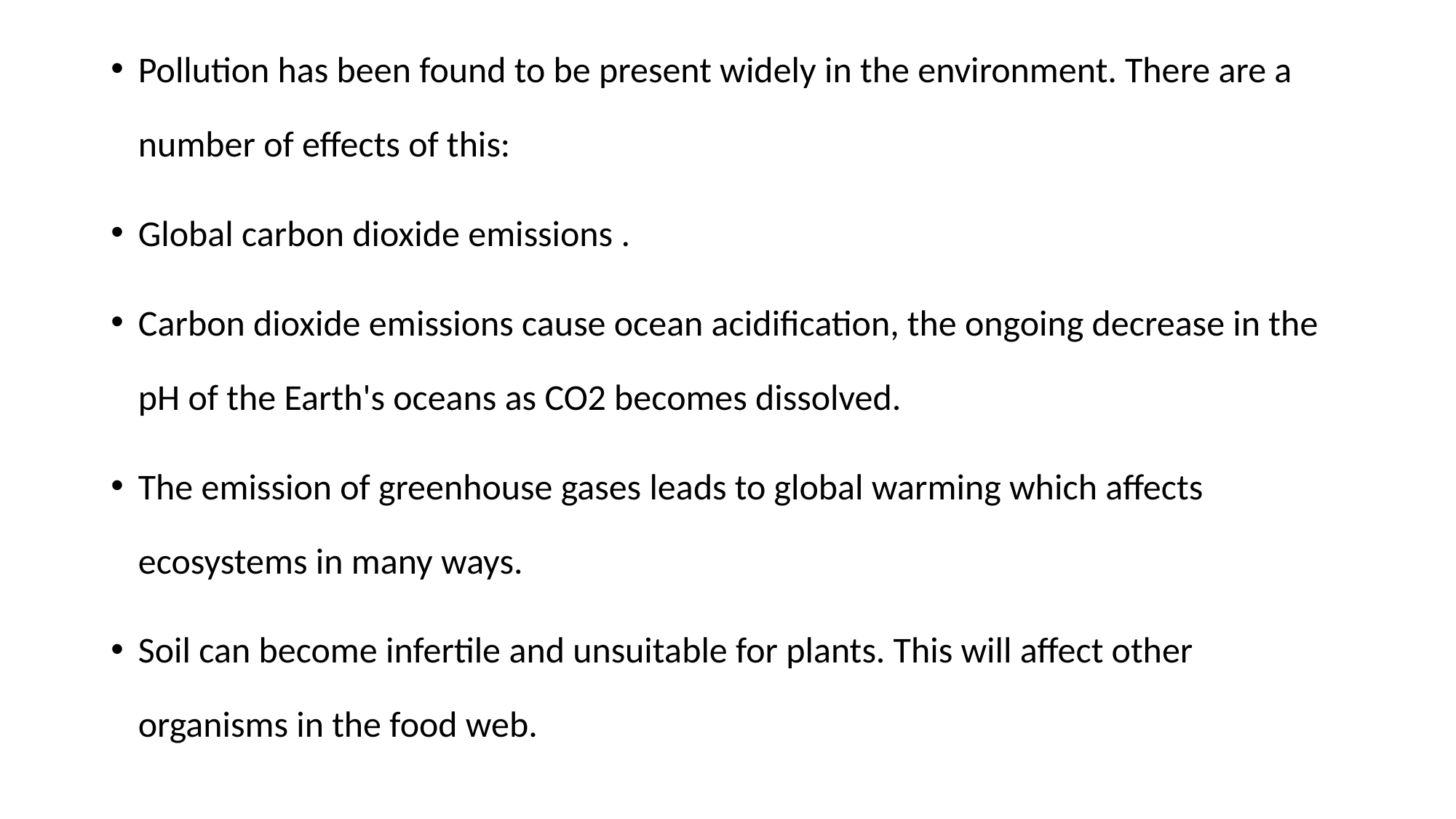

Pollution has been found to be present widely in the environment. There are a number of effects of this:
Global carbon dioxide emissions .
Carbon dioxide emissions cause ocean acidification, the ongoing decrease in the pH of the Earth's oceans as CO2 becomes dissolved.
The emission of greenhouse gases leads to global warming which affects ecosystems in many ways.
Soil can become infertile and unsuitable for plants. This will affect other organisms in the food web.